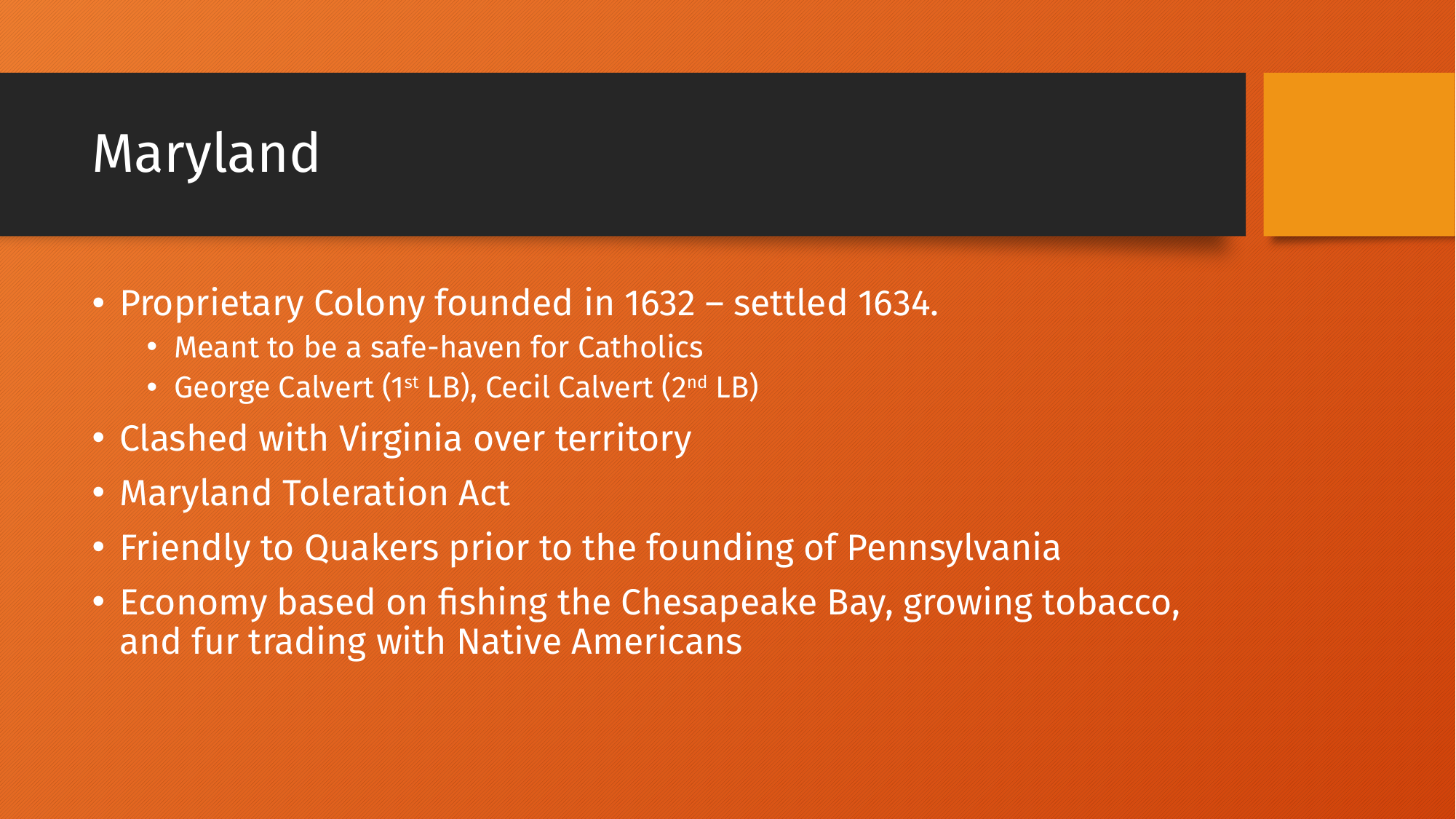

# Maryland
Proprietary Colony founded in 1632 – settled 1634.
Meant to be a safe-haven for Catholics
George Calvert (1st LB), Cecil Calvert (2nd LB)
Clashed with Virginia over territory
Maryland Toleration Act
Friendly to Quakers prior to the founding of Pennsylvania
Economy based on fishing the Chesapeake Bay, growing tobacco, and fur trading with Native Americans